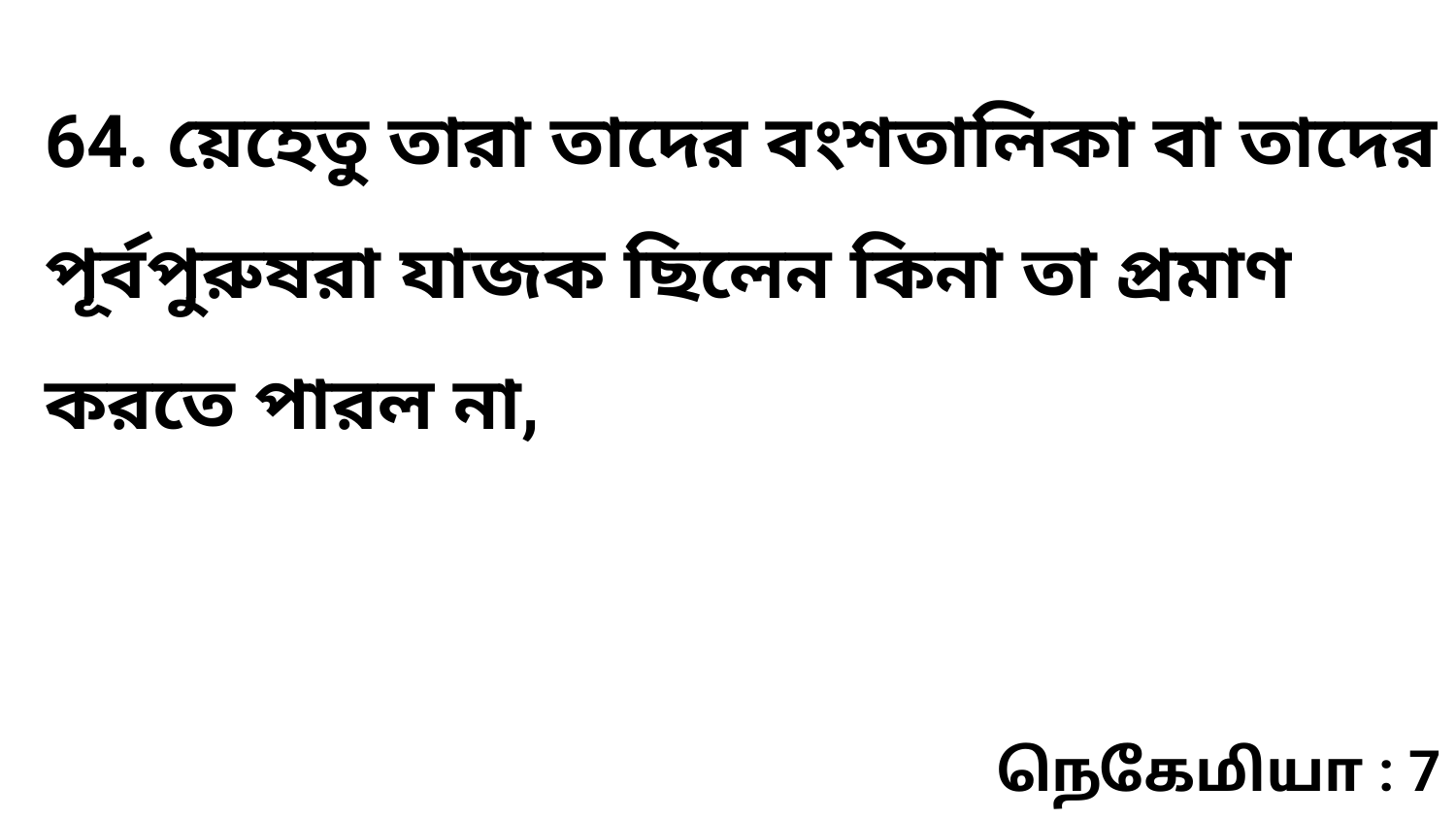

64. য়েহেতু তারা তাদের বংশতালিকা বা তাদের পূর্বপুরুষরা যাজক ছিলেন কিনা তা প্রমাণ করতে পারল না,
நெகேமியா : 7